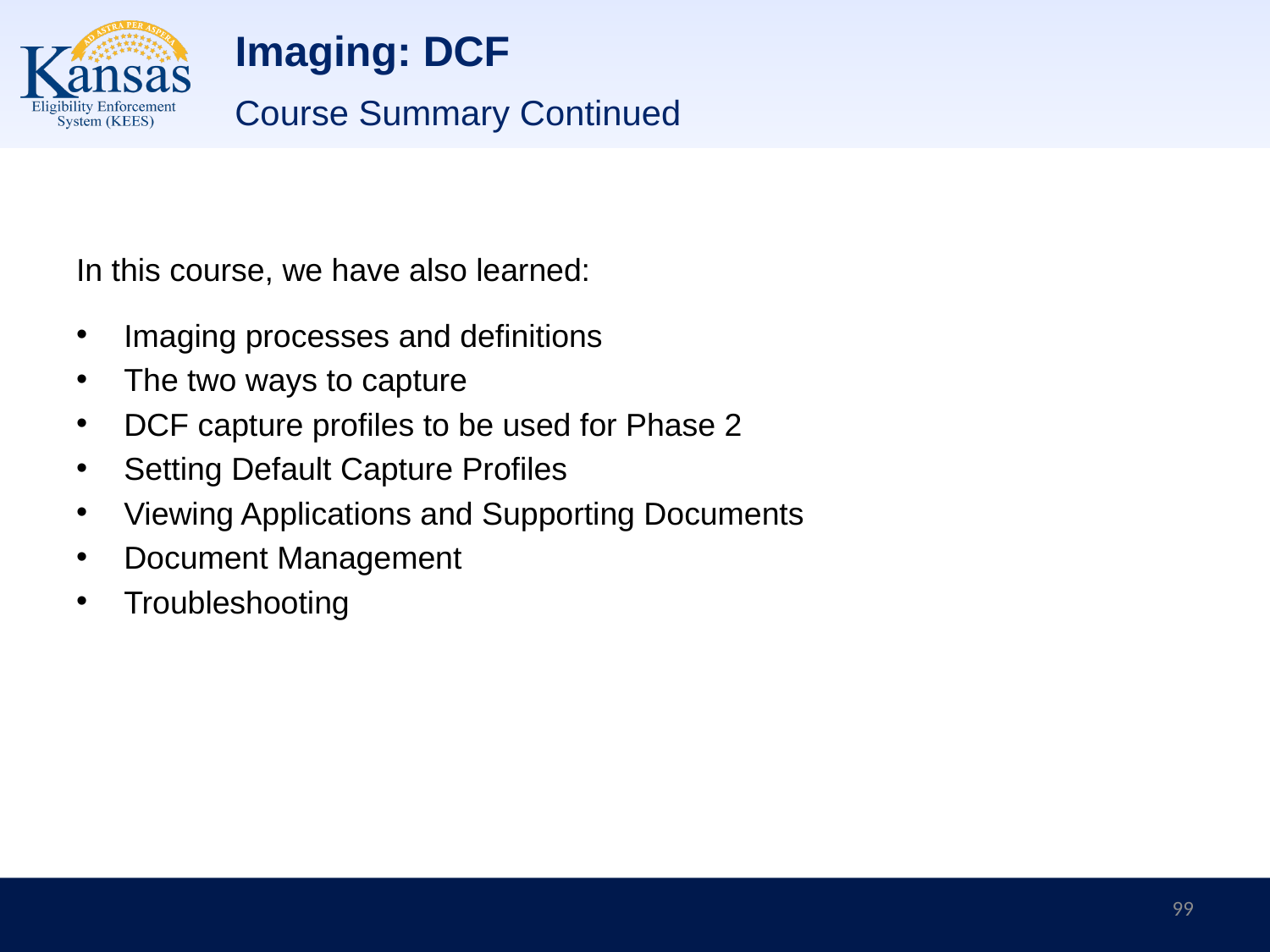

# Imaging: DCF
Course Summary Continued
In this course, we have also learned:
Imaging processes and definitions
The two ways to capture
DCF capture profiles to be used for Phase 2
Setting Default Capture Profiles
Viewing Applications and Supporting Documents
Document Management
Troubleshooting

99